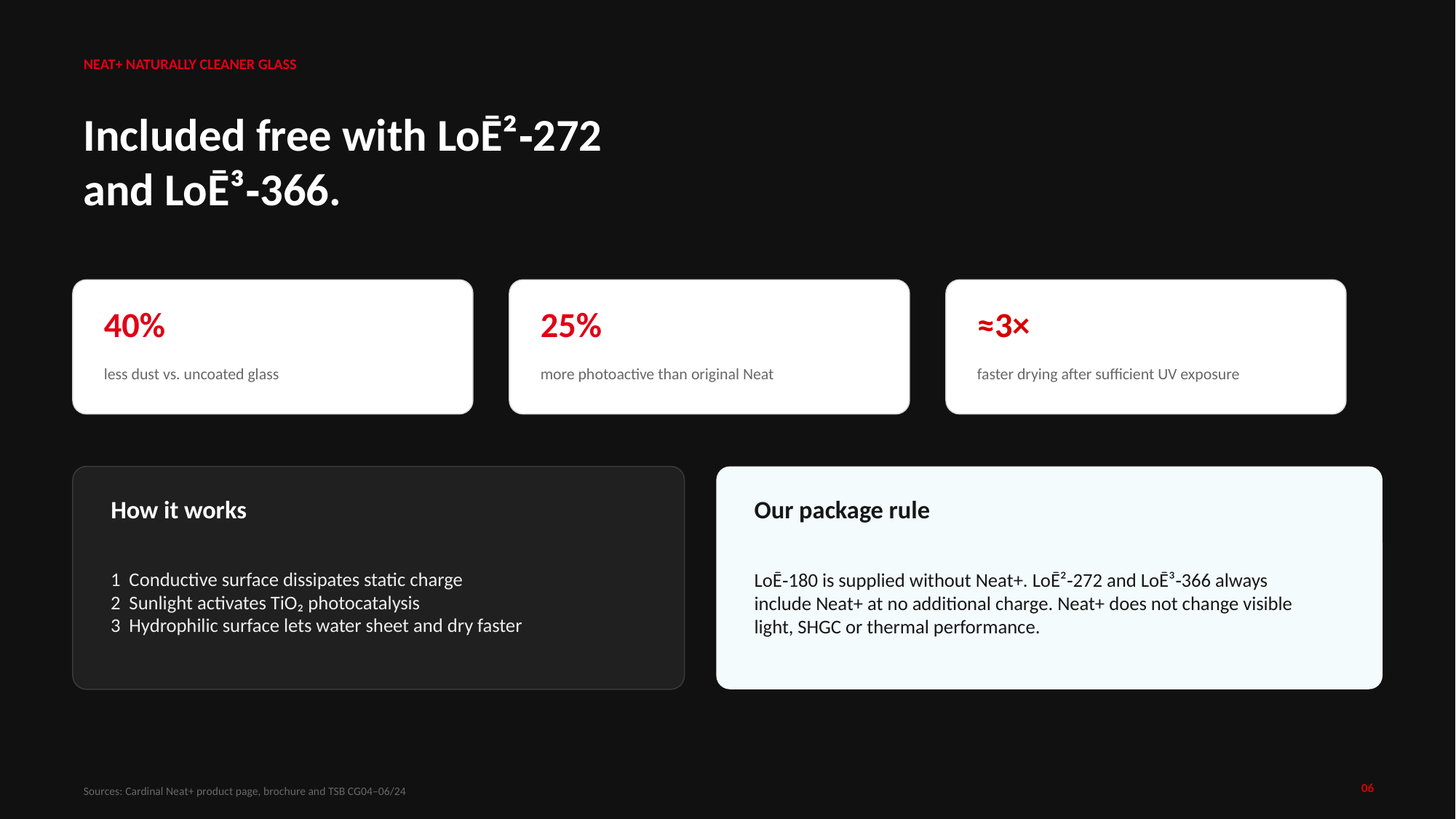

NEAT+ NATURALLY CLEANER GLASS
Included free with LoĒ²‑272
and LoĒ³‑366.

40%
25%
≈3×
less dust vs. uncoated glass
more photoactive than original Neat
faster drying after sufficient UV exposure

How it works
Our package rule
LoĒ‑180 is supplied without Neat+. LoĒ²‑272 and LoĒ³‑366 always include Neat+ at no additional charge. Neat+ does not change visible light, SHGC or thermal performance.
1  Conductive surface dissipates static charge
2  Sunlight activates TiO₂ photocatalysis
3  Hydrophilic surface lets water sheet and dry faster
06
Sources: Cardinal Neat+ product page, brochure and TSB CG04–06/24